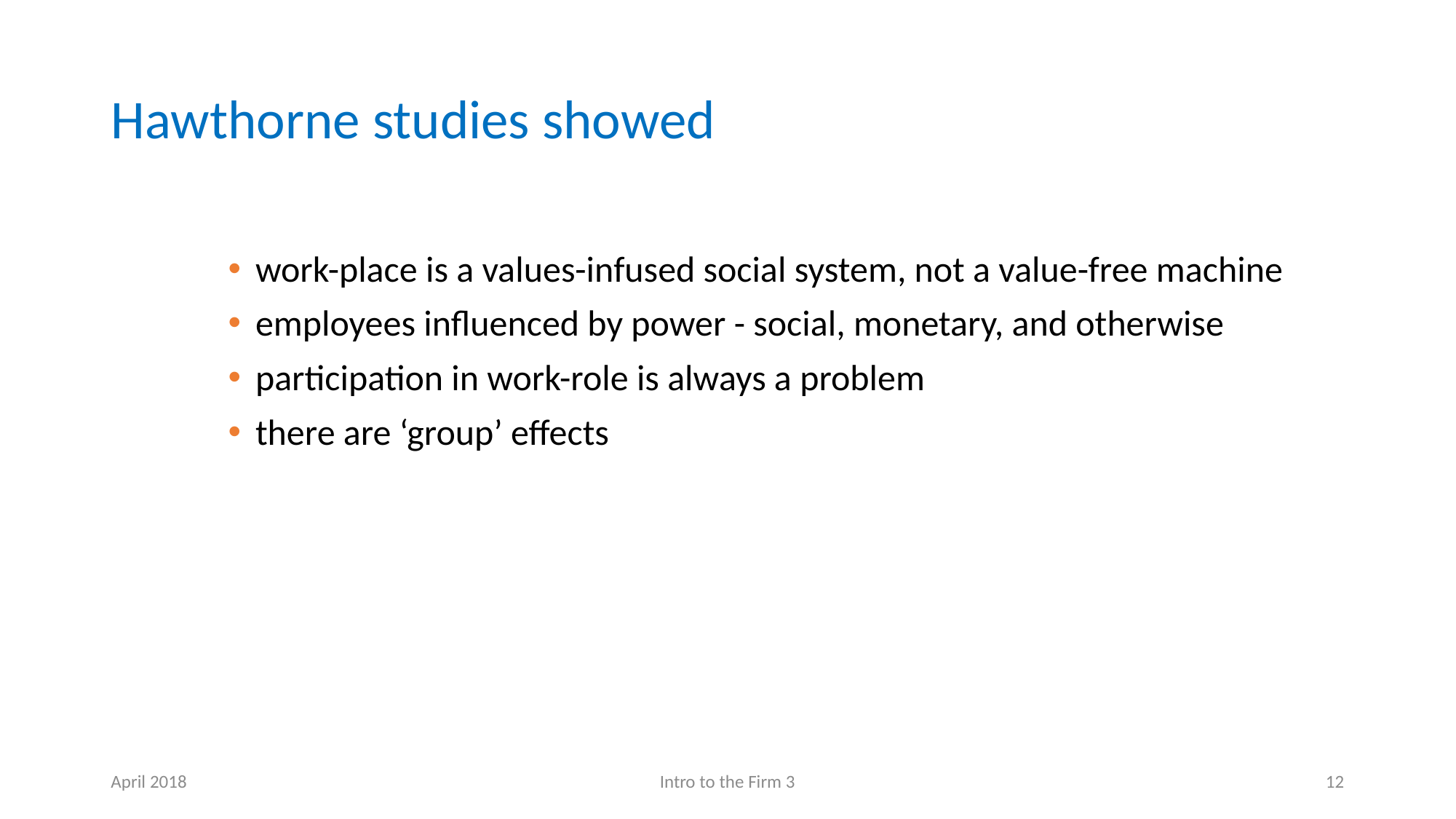

# Hawthorne studies showed
work-place is a values-infused social system, not a value-free machine
employees influenced by power - social, monetary, and otherwise
participation in work-role is always a problem
there are ‘group’ effects
April 2018
Intro to the Firm 3
12